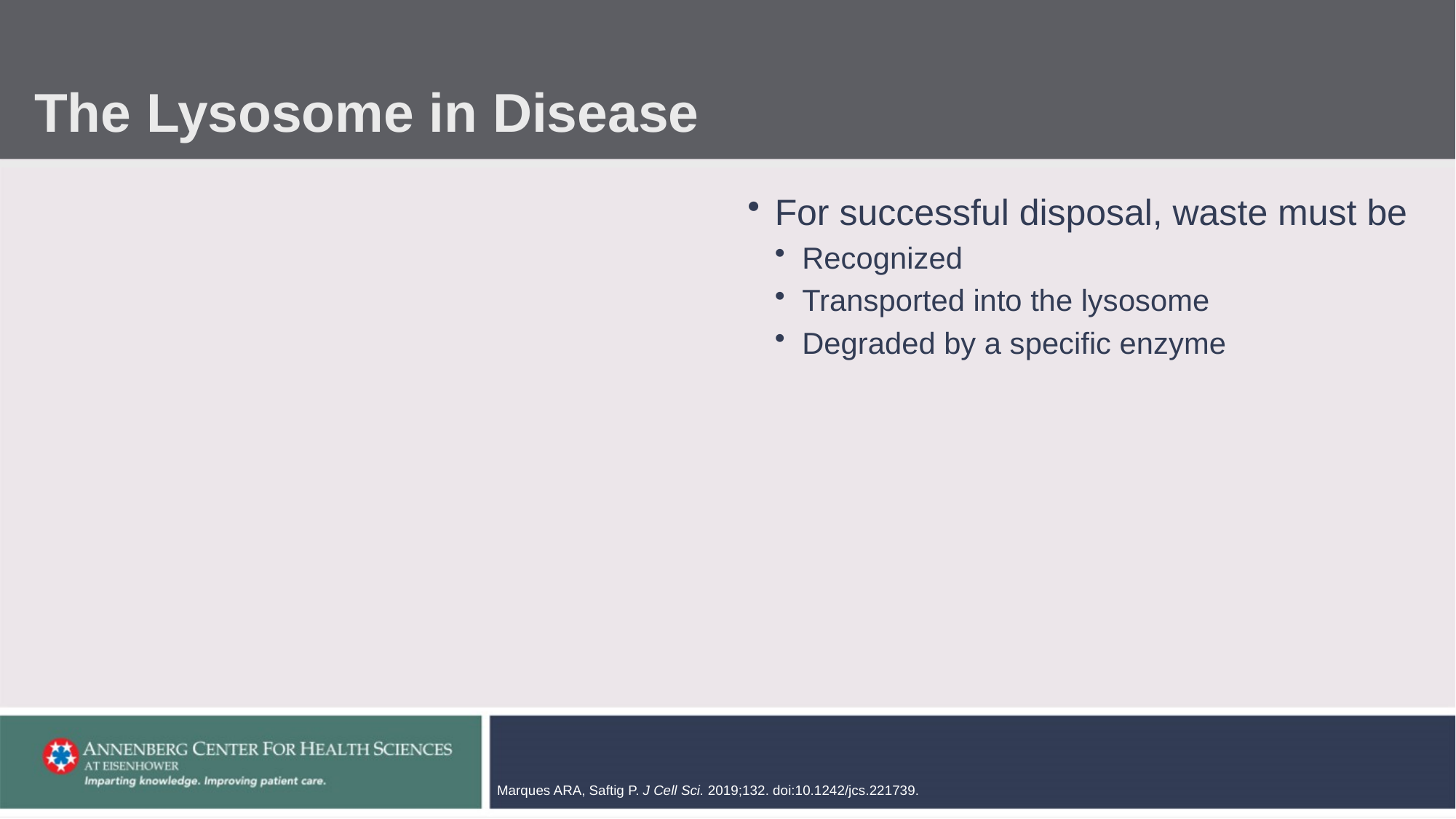

# The Lysosome in Disease
For successful disposal, waste must be
Recognized
Transported into the lysosome
Degraded by a specific enzyme
Marques ARA, Saftig P. J Cell Sci. 2019;132. doi:10.1242/jcs.221739.